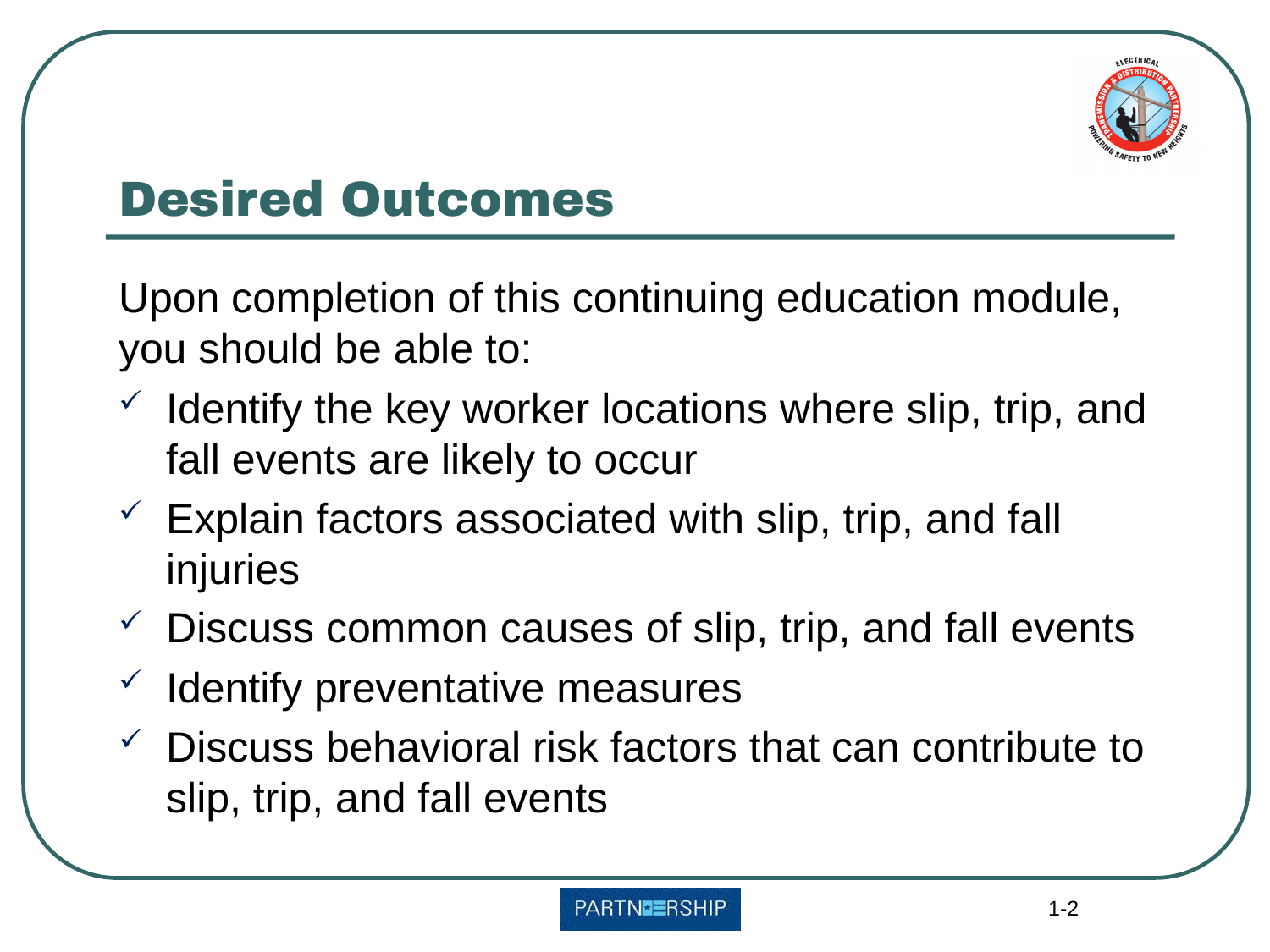

# Desired Outcomes
Upon completion of this continuing education module, you should be able to:
Identify the key worker locations where slip, trip, and fall events are likely to occur
Explain factors associated with slip, trip, and fall injuries
Discuss common causes of slip, trip, and fall events
Identify preventative measures
Discuss behavioral risk factors that can contribute to slip, trip, and fall events

1-2